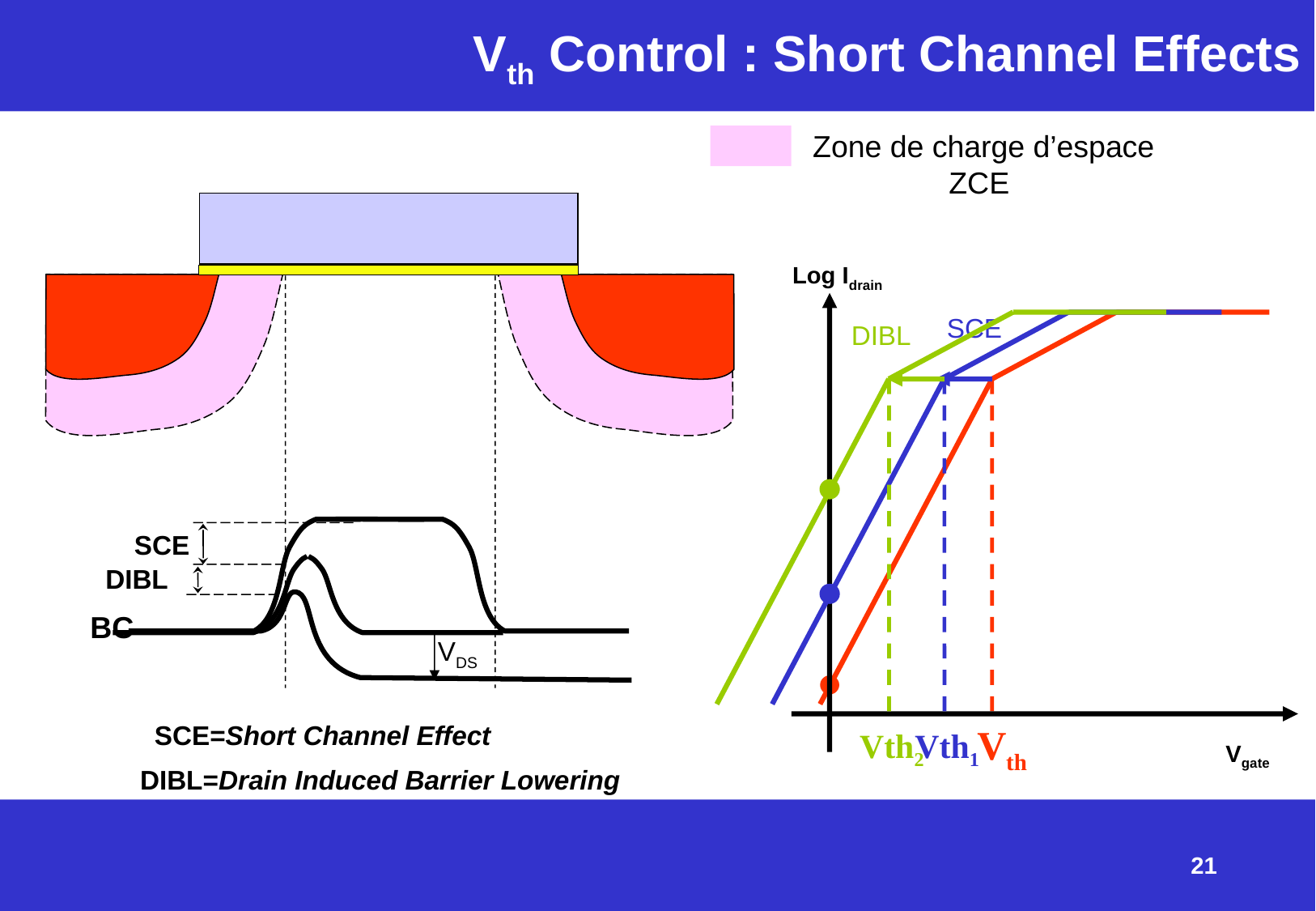

# Vth Control : Short Channel Effects
Zone de charge d’espace ZCE

L

Log Idrain

Vgate

BC
SCE

Vth1
DIBL

Vth2

Vth
SCE

SCE=Short Channel Effect
DIBL

VDS

DIBL=Drain Induced Barrier Lowering